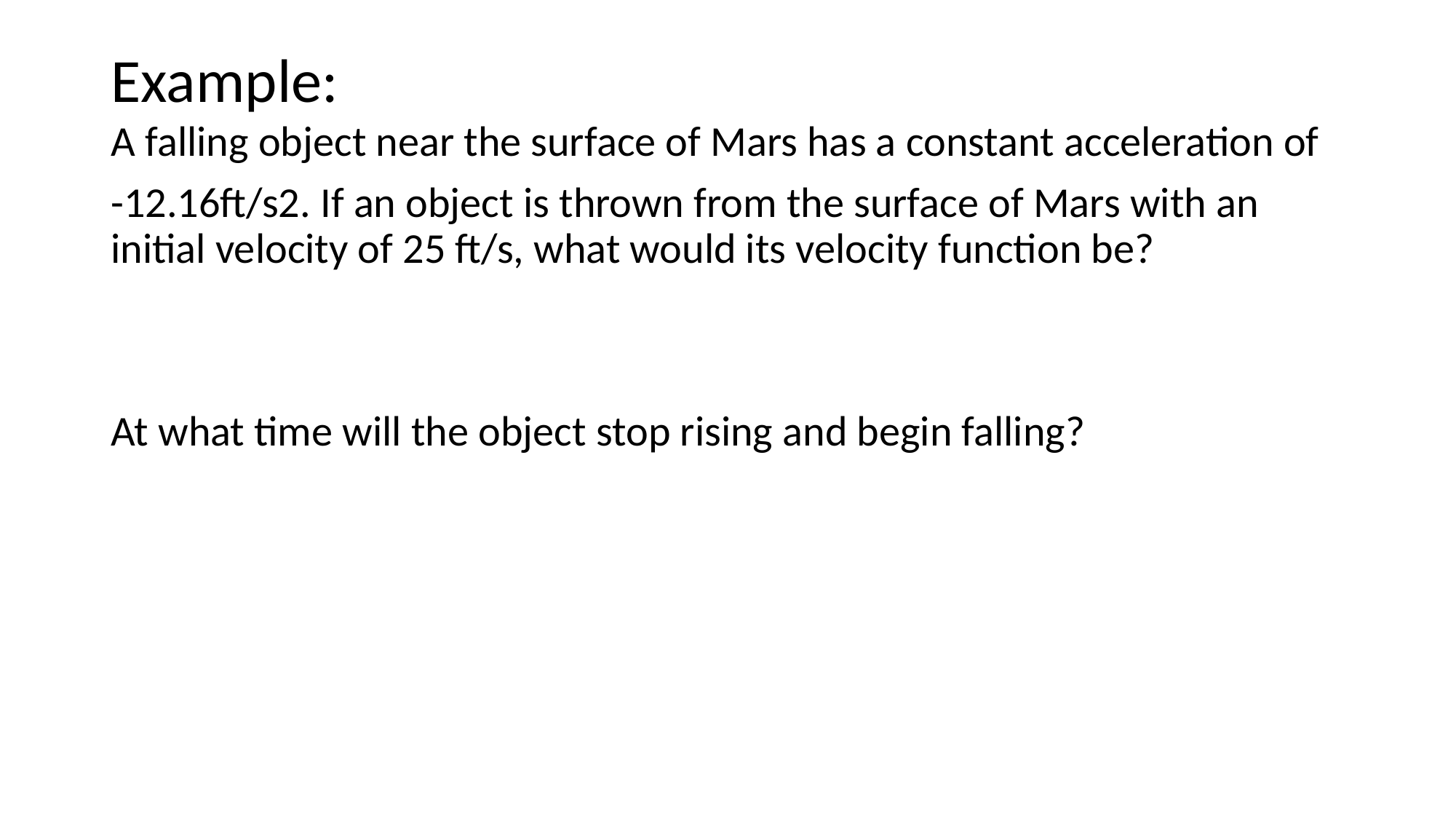

# Example:
A falling object near the surface of Mars has a constant acceleration of
-12.16ft/s2. If an object is thrown from the surface of Mars with an initial velocity of 25 ft/s, what would its velocity function be?

At what time will the object stop rising and begin falling?